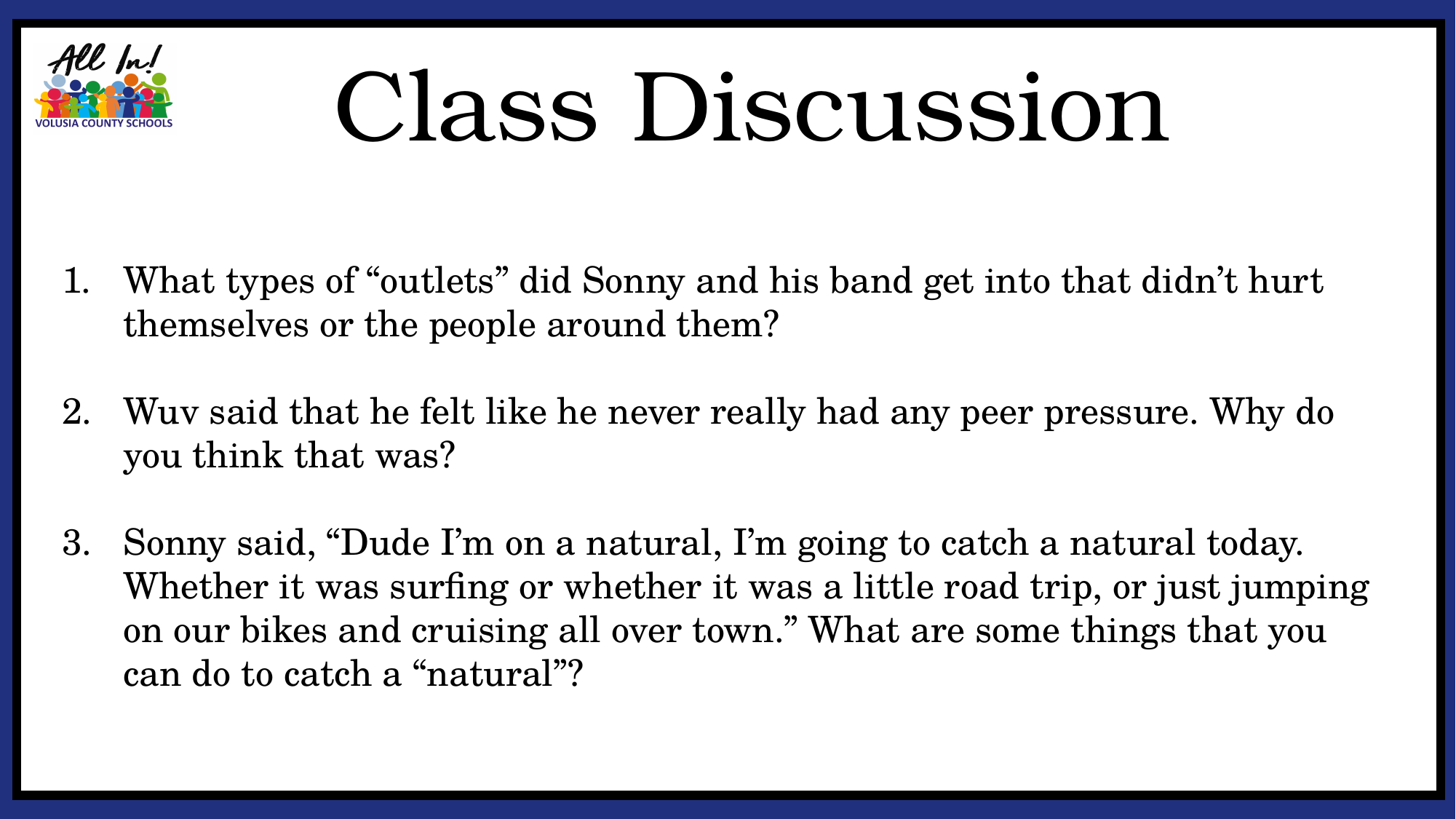

Class Discussion
What types of “outlets” did Sonny and his band get into that didn’t hurt themselves or the people around them?

Wuv said that he felt like he never really had any peer pressure. Why do you think that was?

Sonny said, “Dude I’m on a natural, I’m going to catch a natural today. Whether it was surfing or whether it was a little road trip, or just jumping on our bikes and cruising all over town.” What are some things that you can do to catch a “natural”?